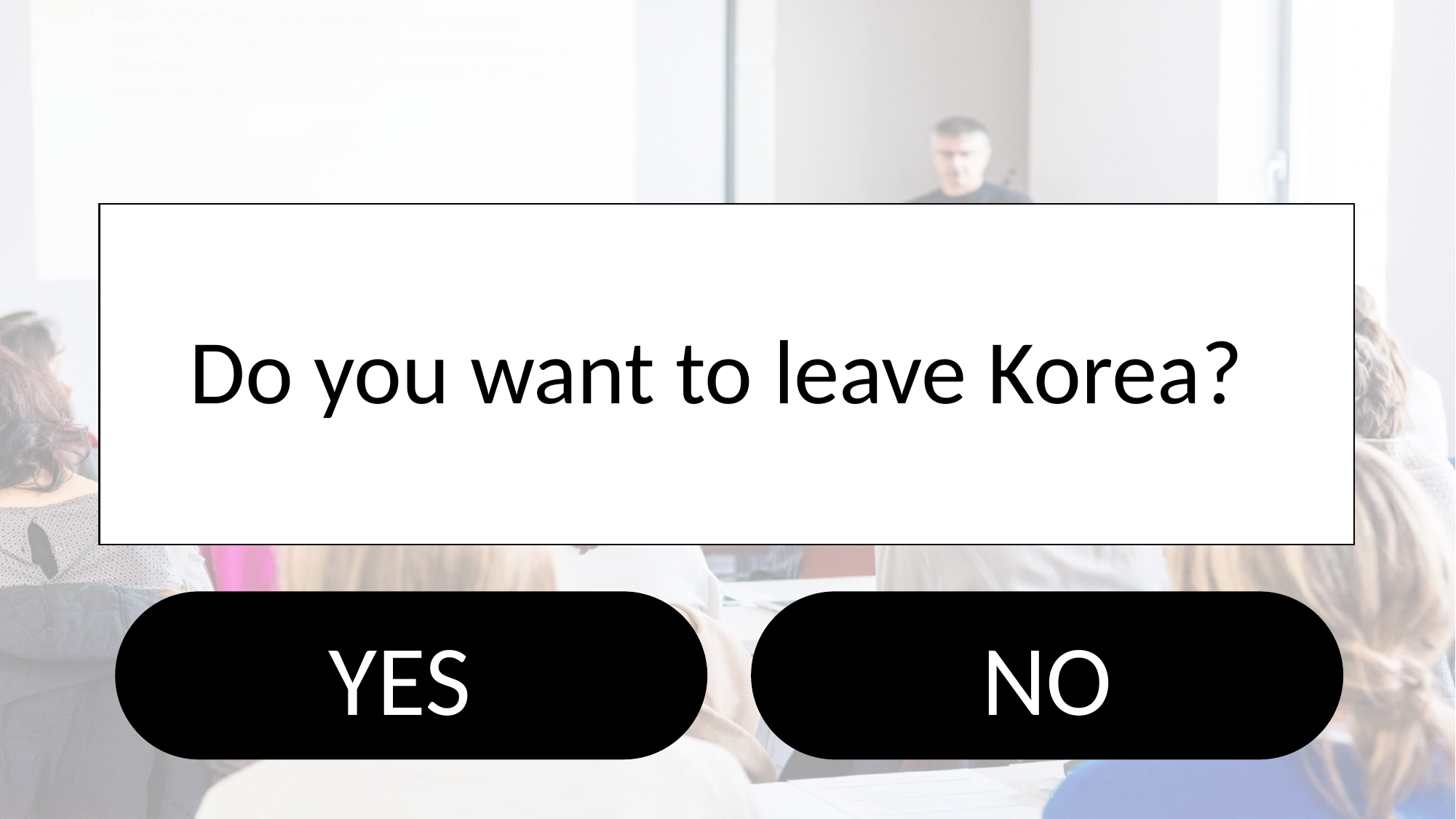

# Do you want to leave Korea?
YES
NO